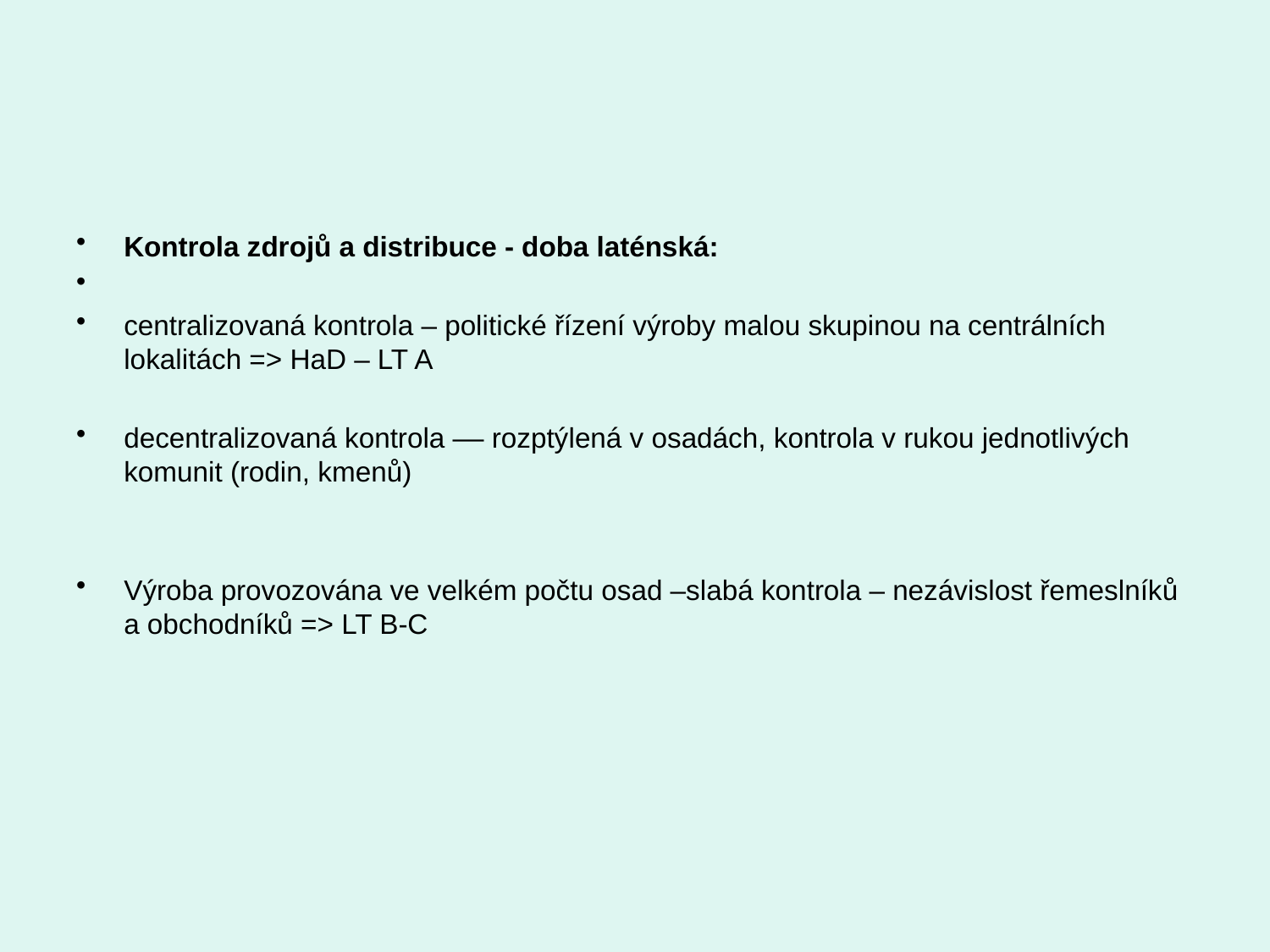

#
Kontrola zdrojů a distribuce - doba laténská:

centralizovaná kontrola – politické řízení výroby malou skupinou na centrálních lokalitách => HaD – LT A

decentralizovaná kontrola –– rozptýlená v osadách, kontrola v rukou jednotlivých komunit (rodin, kmenů)

Výroba provozována ve velkém počtu osad –slabá kontrola – nezávislost řemeslníků a obchodníků => LT B-C